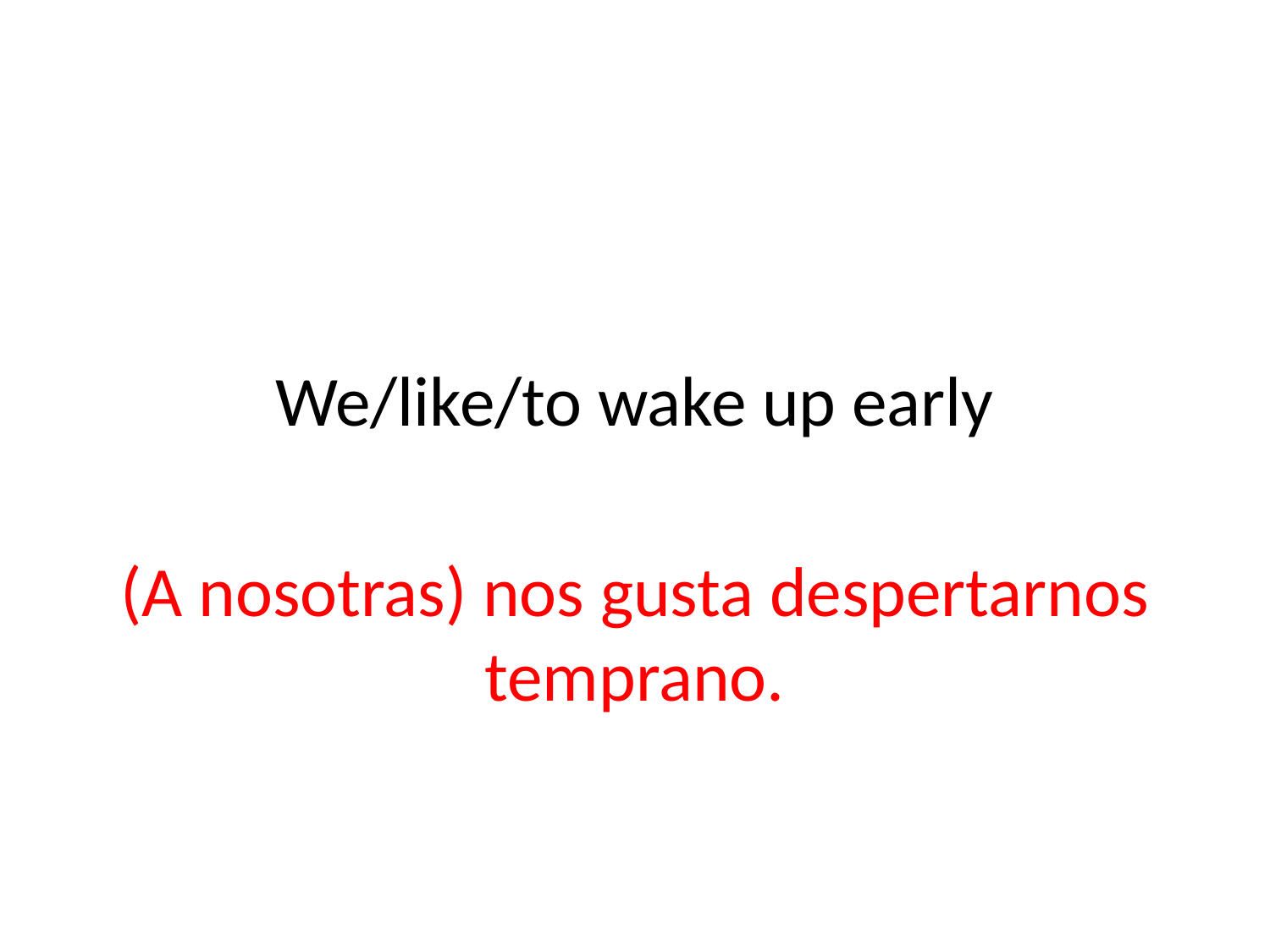

# We/like/to wake up early
(A nosotras) nos gusta despertarnos temprano.